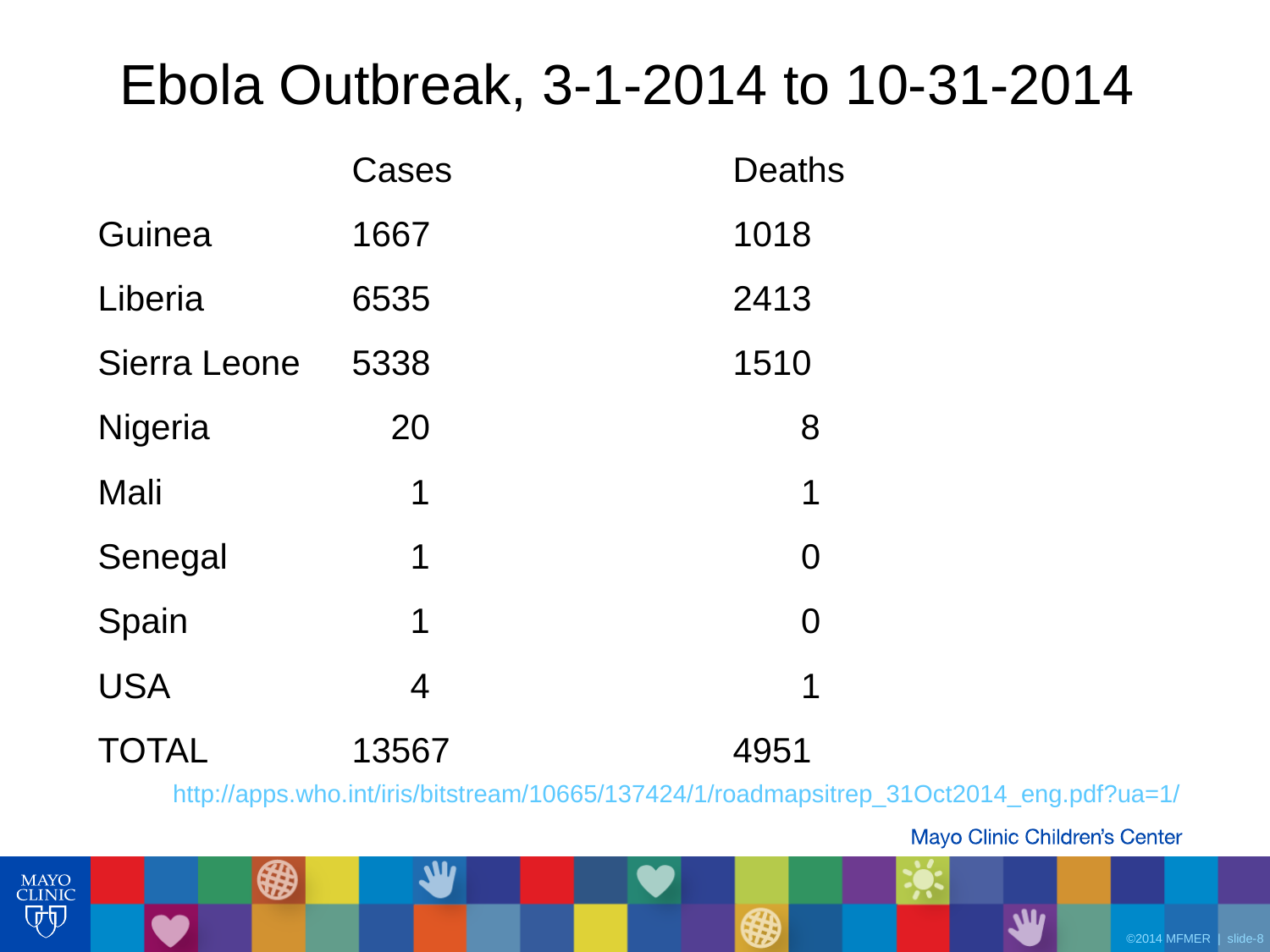

# Ebola Outbreak, 3-1-2014 to 10-31-2014
		Cases			Deaths
Guinea		1667			1018
Liberia		6535			2413
Sierra Leone	5338			1510
Nigeria		    20		                    8
Mali		      1			       1
Senegal	      1			       0
Spain		      1			       0
USA		      4			       1
TOTAL		13567			4951
http://apps.who.int/iris/bitstream/10665/137424/1/roadmapsitrep_31Oct2014_eng.pdf?ua=1/